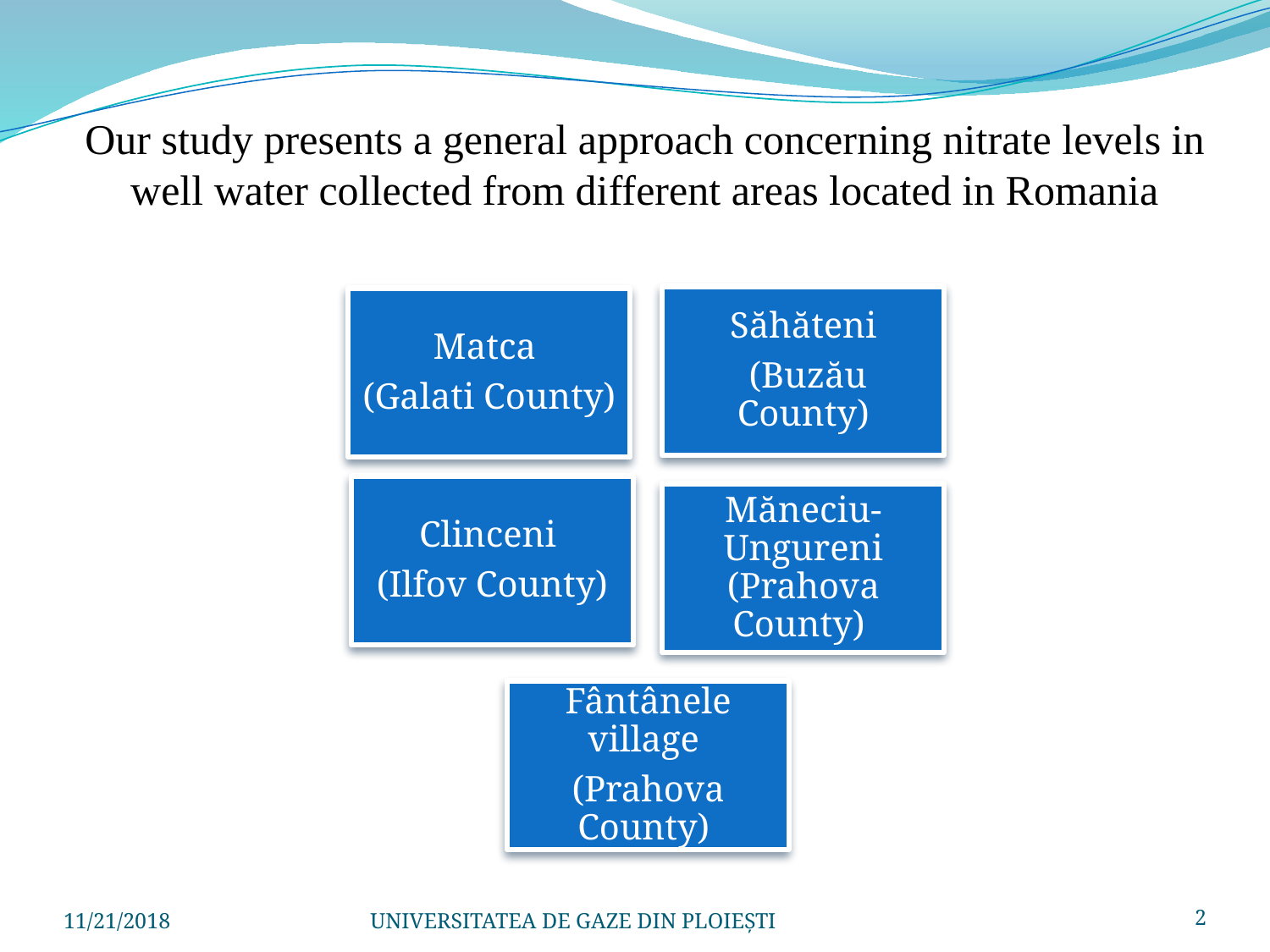

Our study presents a general approach concerning nitrate levels in well water collected from different areas located in Romania
Matca
(Galati County)
Săhăteni
 (Buzău County)
Clinceni
(Ilfov County)
Măneciu-Ungureni (Prahova County)
Fântânele village
(Prahova County)
11/21/2018
UNIVERSITATEA DE GAZE DIN PLOIEȘTI
2